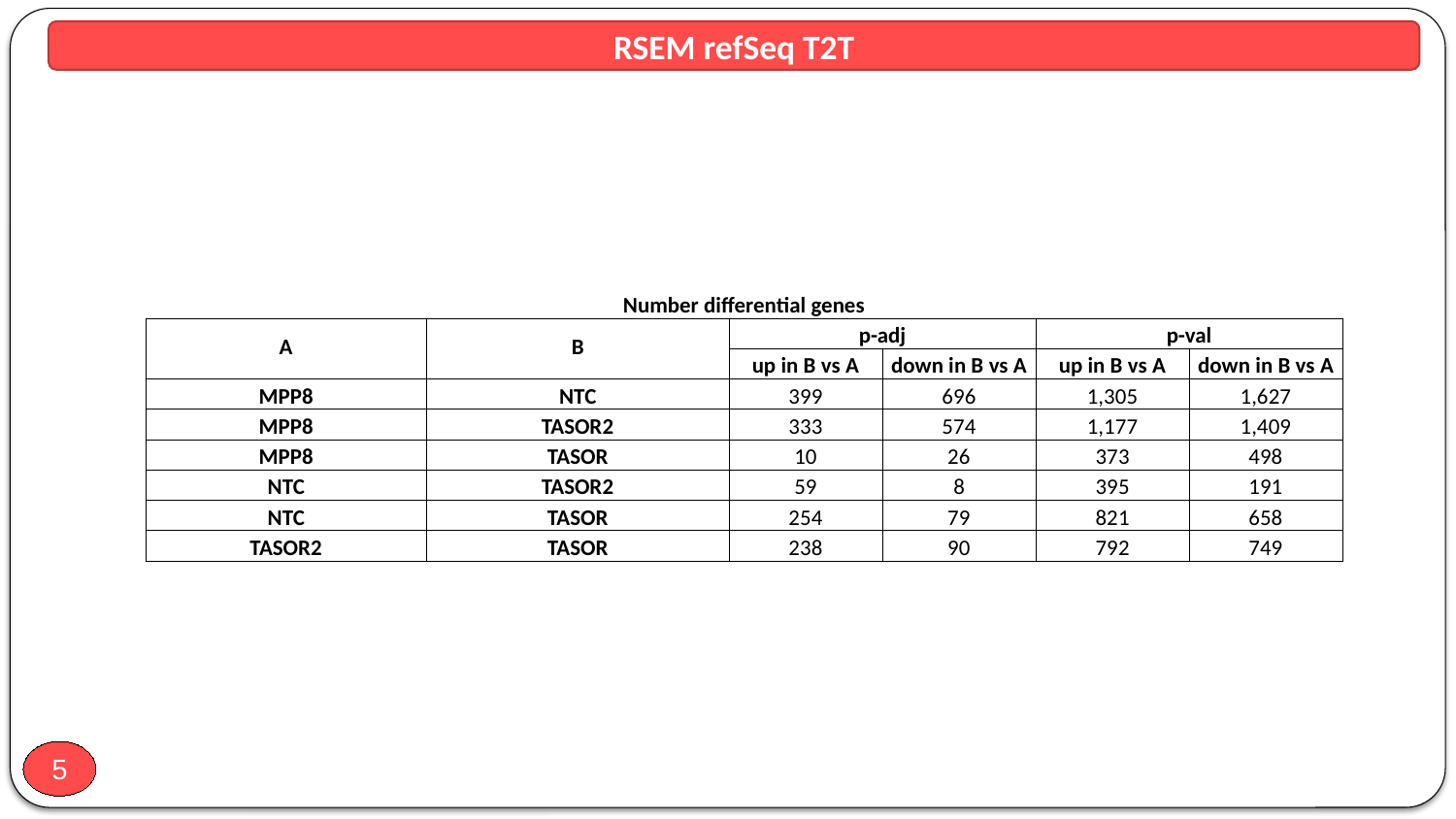

RSEM refSeq T2T
| Number differential genes |  |  |  |  |  |
| --- | --- | --- | --- | --- | --- |
| A | B | p-adj |  | p-val |  |
|  |  | up in B vs A | down in B vs A | up in B vs A | down in B vs A |
| MPP8 | NTC | 399 | 696 | 1,305 | 1,627 |
| MPP8 | TASOR2 | 333 | 574 | 1,177 | 1,409 |
| MPP8 | TASOR | 10 | 26 | 373 | 498 |
| NTC | TASOR2 | 59 | 8 | 395 | 191 |
| NTC | TASOR | 254 | 79 | 821 | 658 |
| TASOR2 | TASOR | 238 | 90 | 792 | 749 |
5